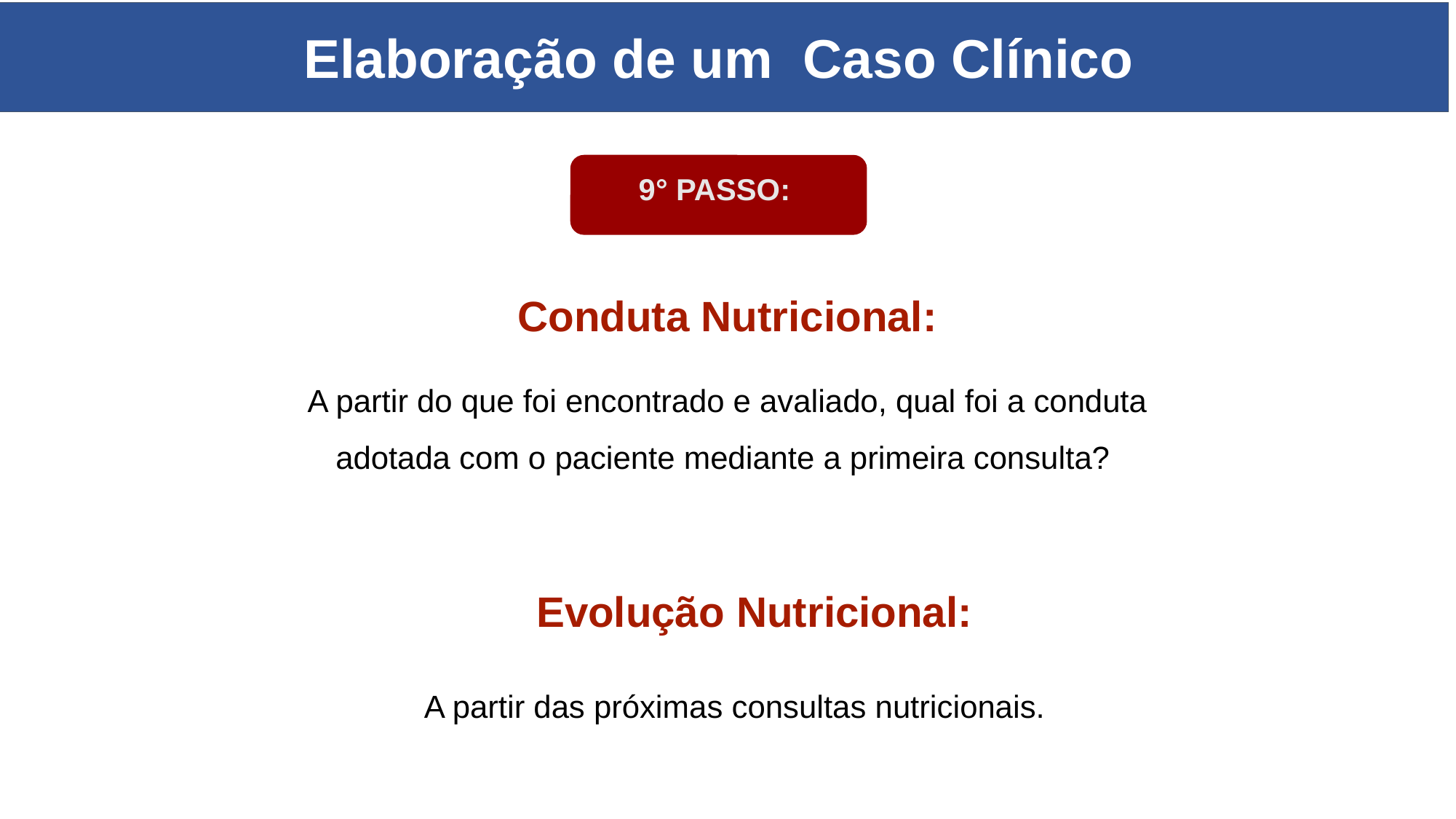

Elaboração de um  Caso Clínico

9° PASSO:
Conduta Nutricional:
A partir do que foi encontrado e avaliado, qual foi a conduta adotada com o paciente mediante a primeira consulta?

Evolução Nutricional:
A partir das próximas consultas nutricionais.